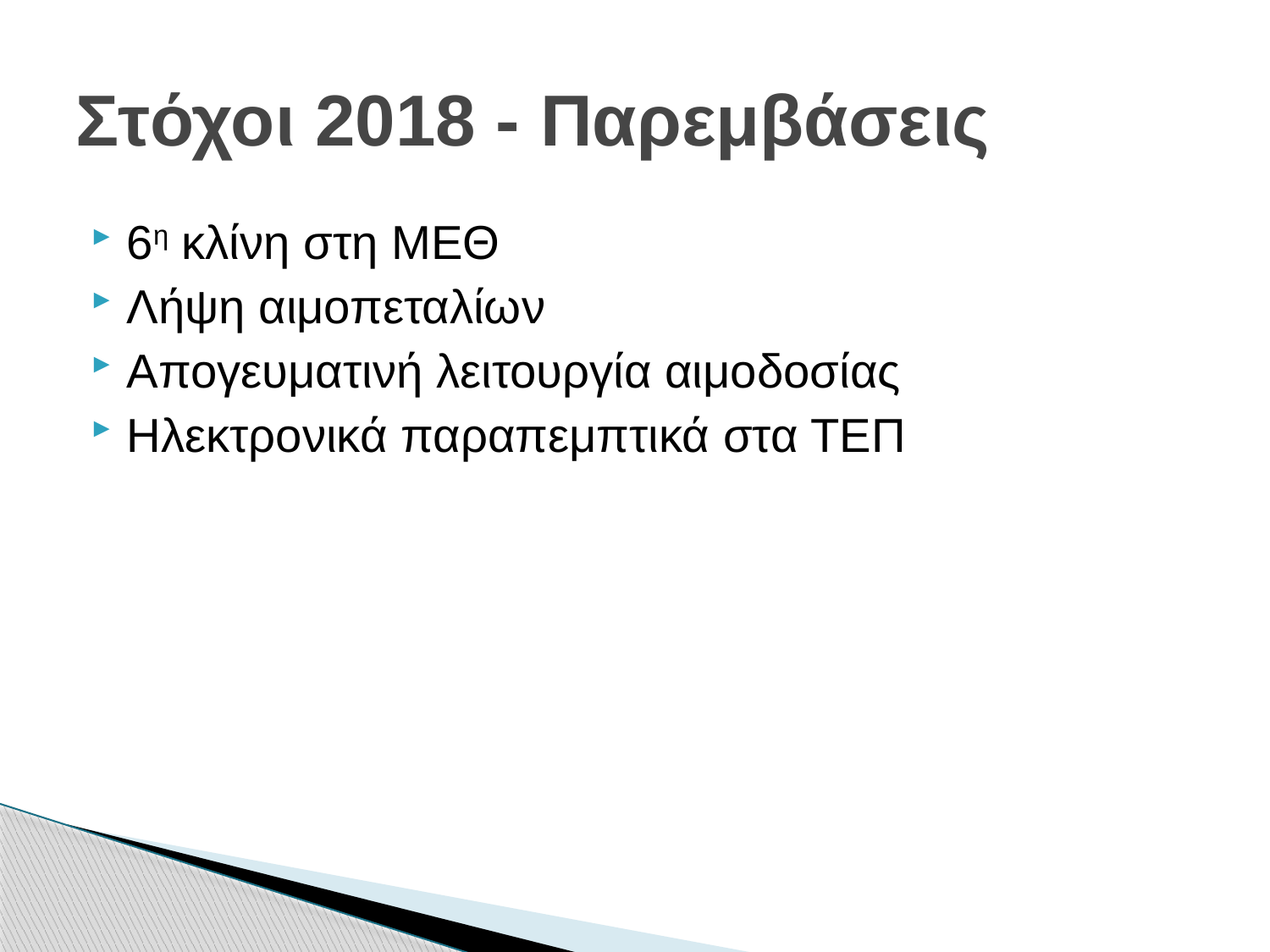

# Στόχοι 2018 - Παρεμβάσεις
6η κλίνη στη ΜΕΘ
Λήψη αιμοπεταλίων
Απογευματινή λειτουργία αιμοδοσίας
Ηλεκτρονικά παραπεμπτικά στα ΤΕΠ